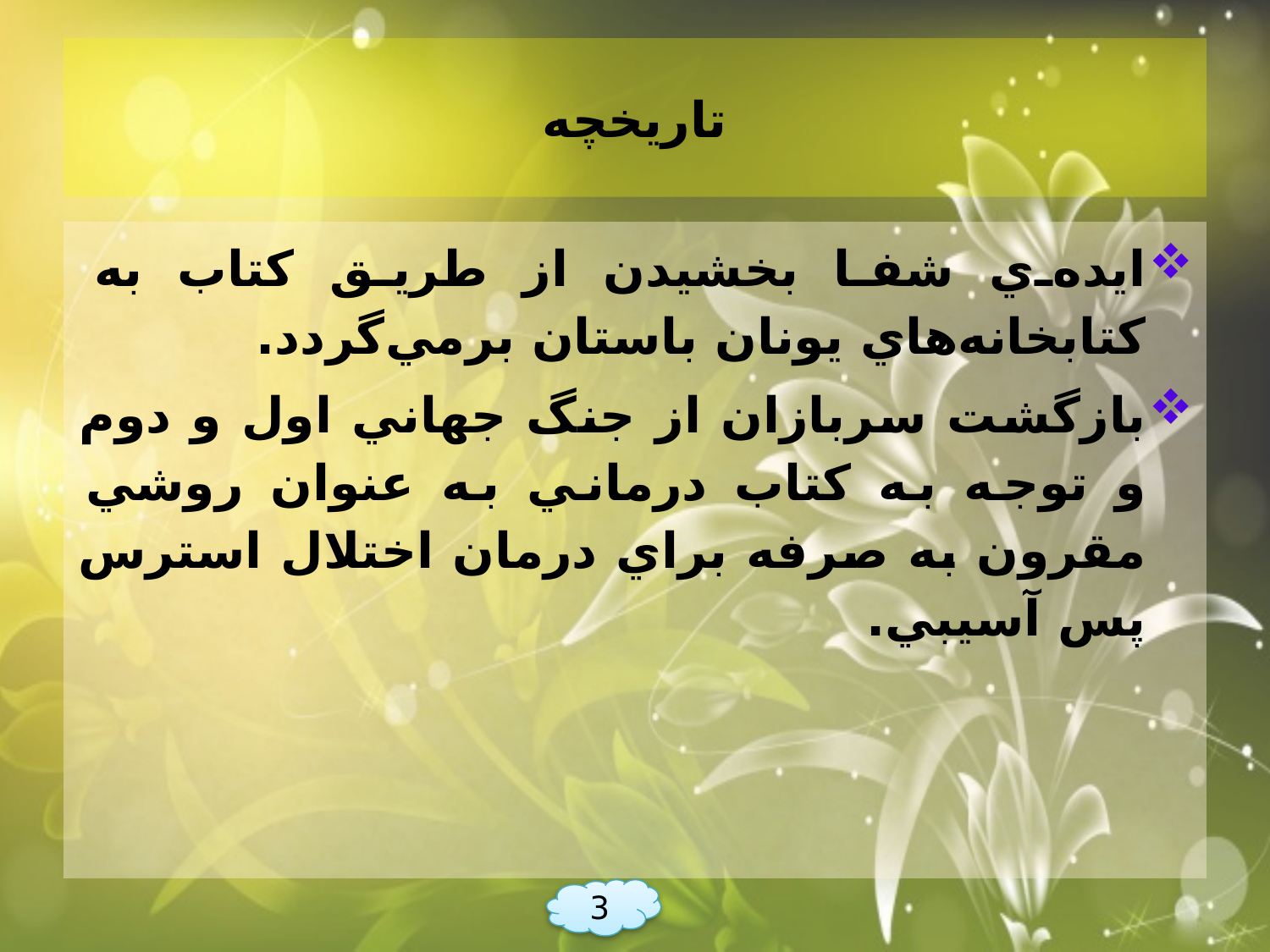

# تاريخچه
ايده‌ي شفا بخشيدن از طريق كتاب به كتابخانه‌هاي يونان باستان برمي‌گردد.
بازگشت سربازان از جنگ جهاني اول و دوم و توجه به كتاب درماني به عنوان روشي مقرون به صرفه براي درمان اختلال استرس پس آسيبي.